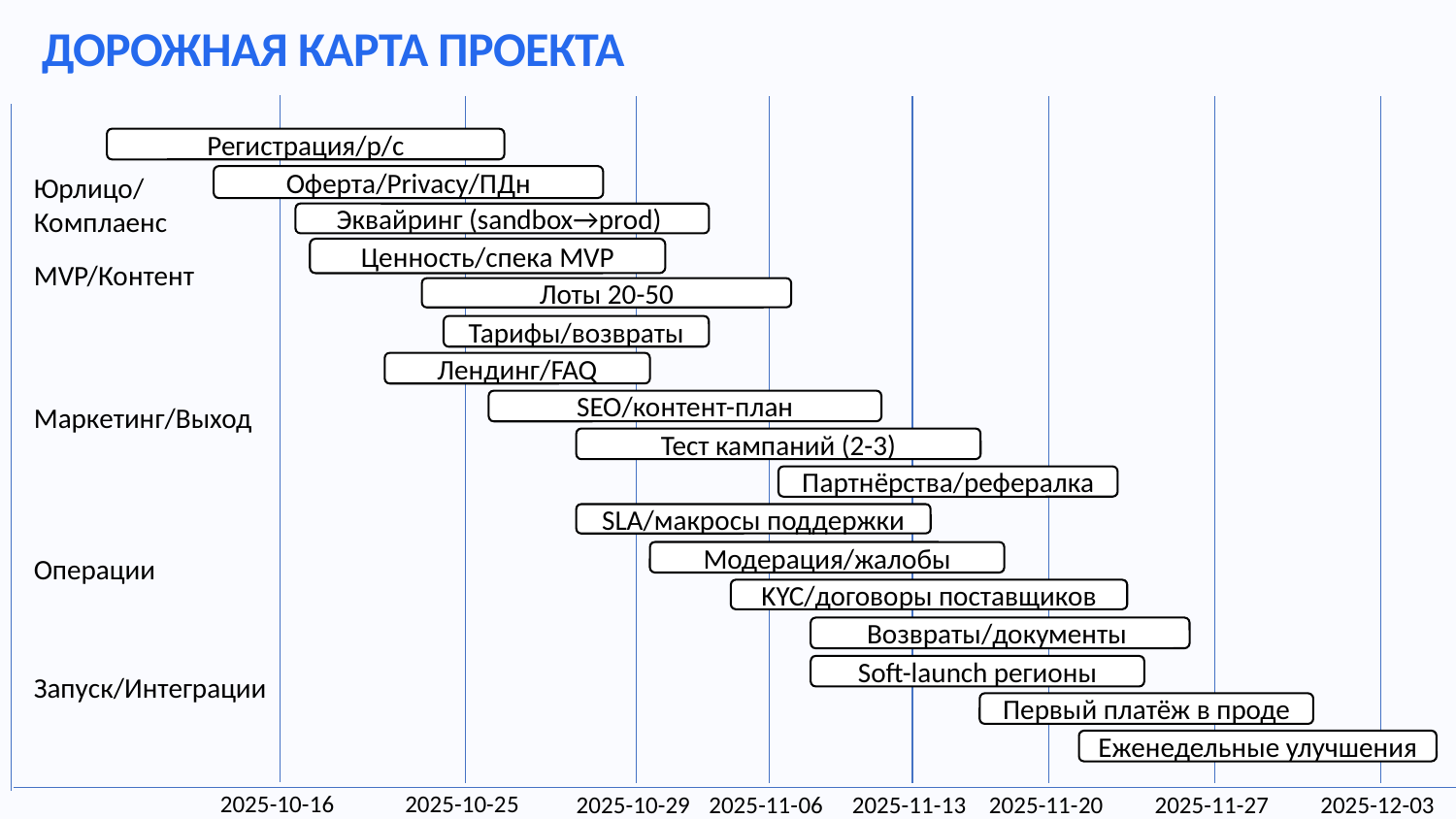

ДОРОЖНАЯ КАРТА ПРОЕКТА
Регистрация/р/с
Юрлицо/ Комплаенс
Оферта/Privacy/ПДн
Эквайринг (sandbox→prod)
Ценность/спека MVP
MVP/Контент
Лоты 20-50
Тарифы/возвраты
Лендинг/FAQ
SEO/контент-план
Маркетинг/Выход
Тест кампаний (2-3)
Партнёрства/рефералка
SLA/макросы поддержки
Модерация/жалобы
Операции
KYC/договоры поставщиков
Возвраты/документы
Soft-launch регионы
Запуск/Интеграции
Первый платёж в проде
Еженедельные улучшения
2025-10-16
2025-10-25
2025-10-29
2025-11-06
2025-11-13
2025-11-20
2025-11-27
2025-12-03